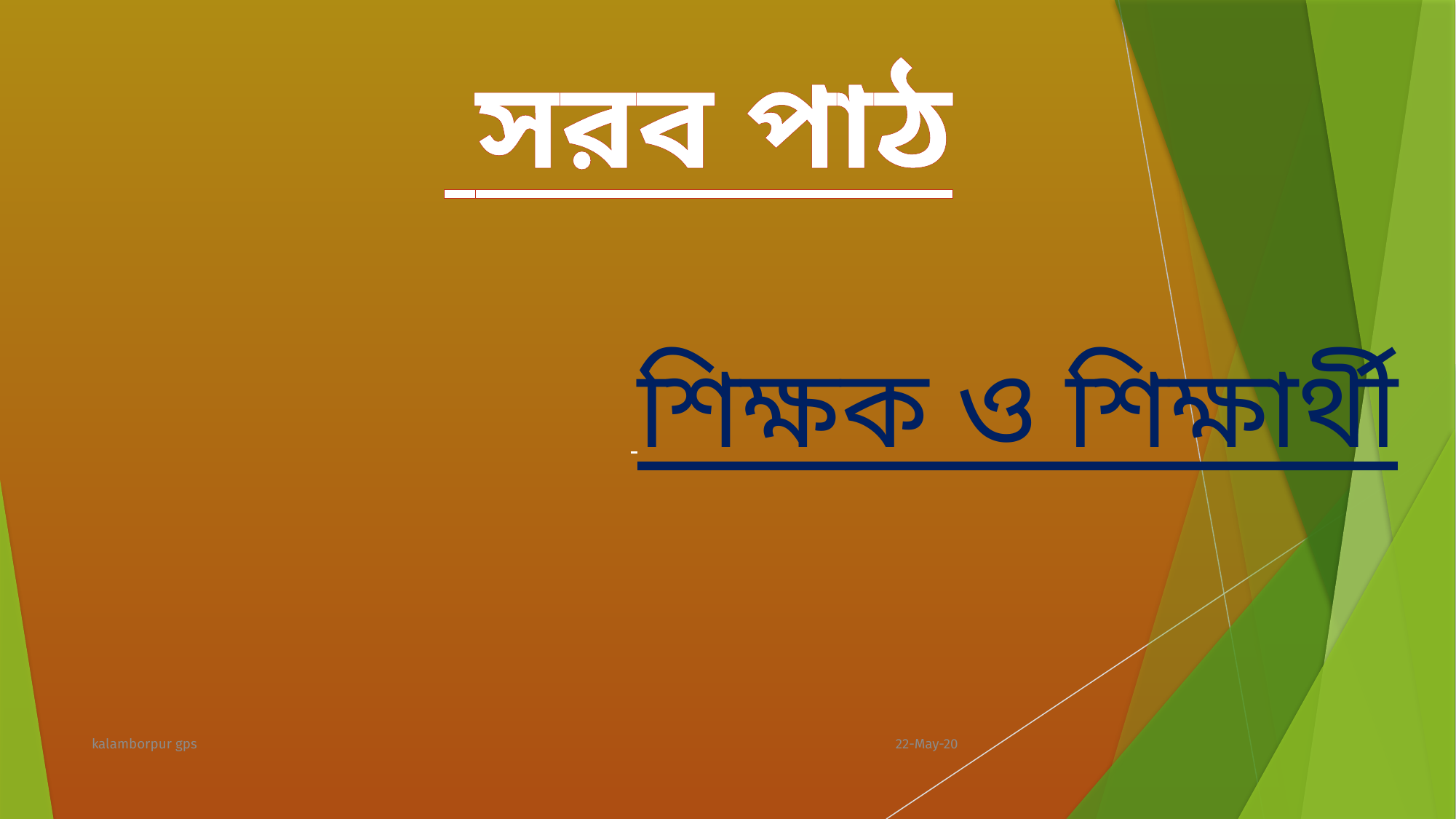

সরব পাঠ
 শিক্ষক ও শিক্ষার্থী
kalamborpur gps
22-May-20